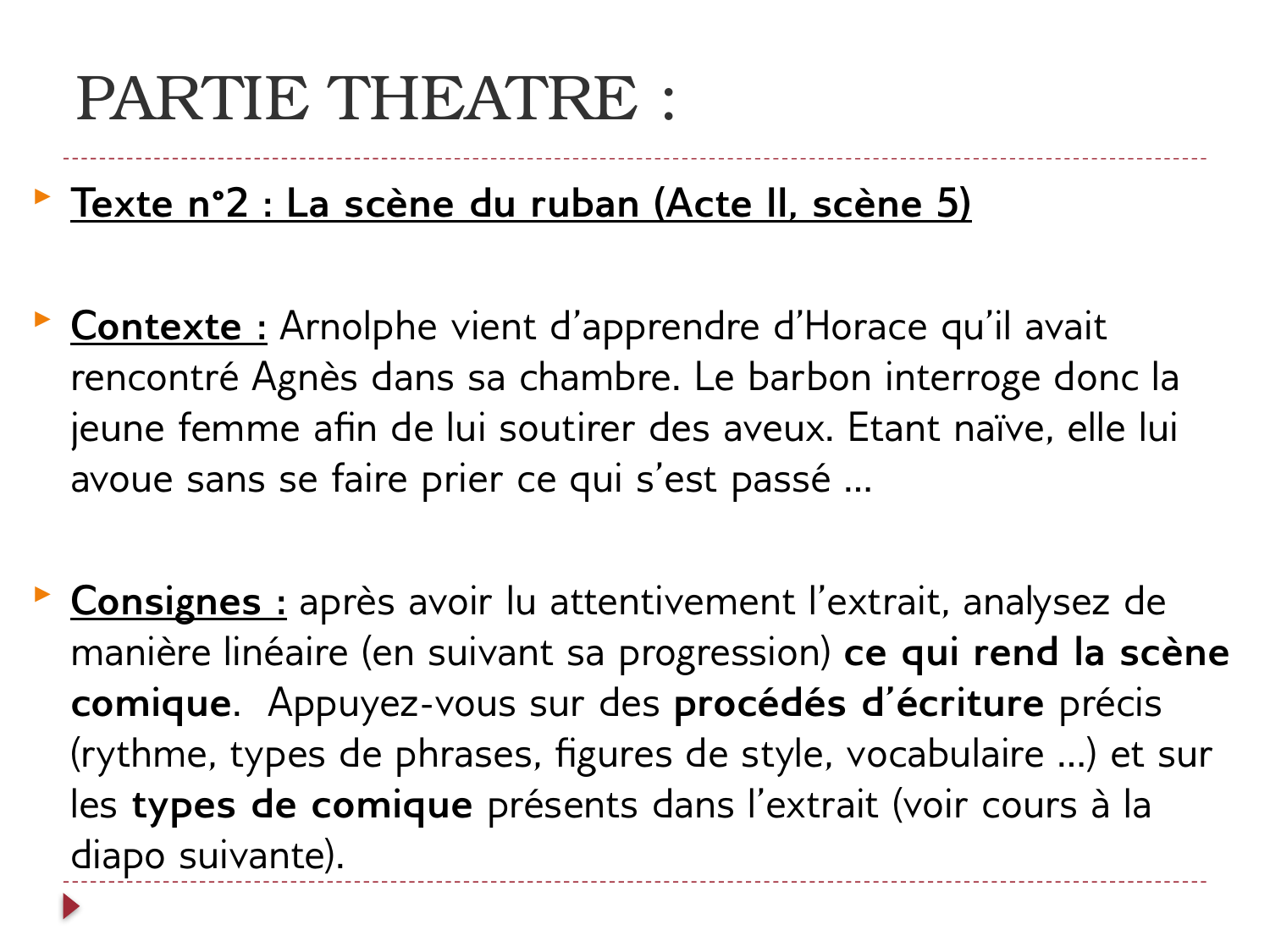

# PARTIE THEATRE :
Texte n°2 : La scène du ruban (Acte II, scène 5)

Contexte : Arnolphe vient d’apprendre d’Horace qu’il avait rencontré Agnès dans sa chambre. Le barbon interroge donc la jeune femme afin de lui soutirer des aveux. Etant naïve, elle lui avoue sans se faire prier ce qui s’est passé …

Consignes : après avoir lu attentivement l’extrait, analysez de manière linéaire (en suivant sa progression) ce qui rend la scène comique.  Appuyez-vous sur des procédés d’écriture précis (rythme, types de phrases, figures de style, vocabulaire …) et sur les types de comique présents dans l’extrait (voir cours à la diapo suivante).